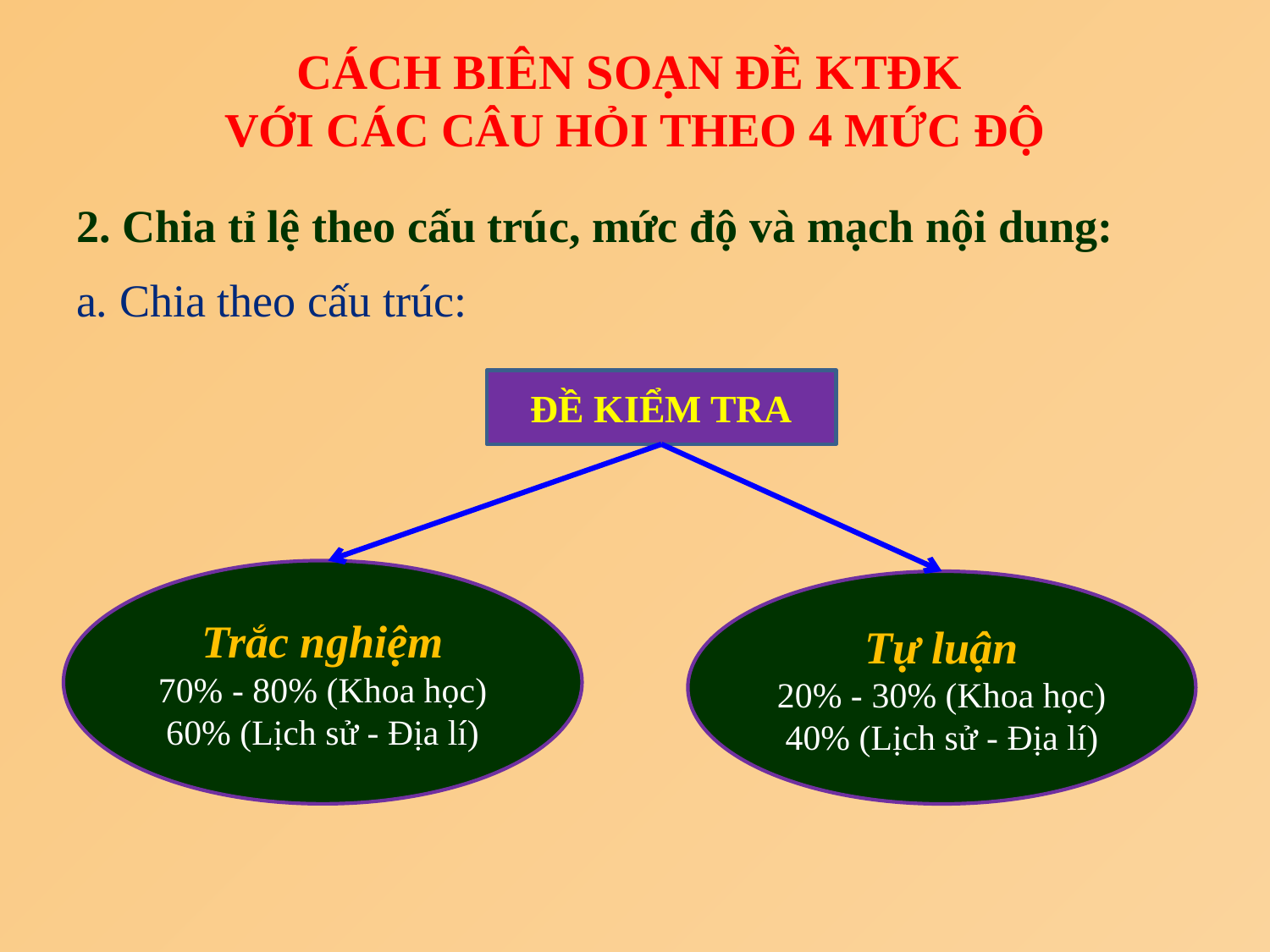

# CÁCH BIÊN SOẠN ĐỀ KTĐK VỚI CÁC CÂU HỎI THEO 4 MỨC ĐỘ
2. Chia tỉ lệ theo cấu trúc, mức độ và mạch nội dung:
a. Chia theo cấu trúc:

ĐỀ KIỂM TRA
Trắc nghiệm
70% - 80% (Khoa học)
60% (Lịch sử - Địa lí)
Tự luận
20% - 30% (Khoa học)
40% (Lịch sử - Địa lí)